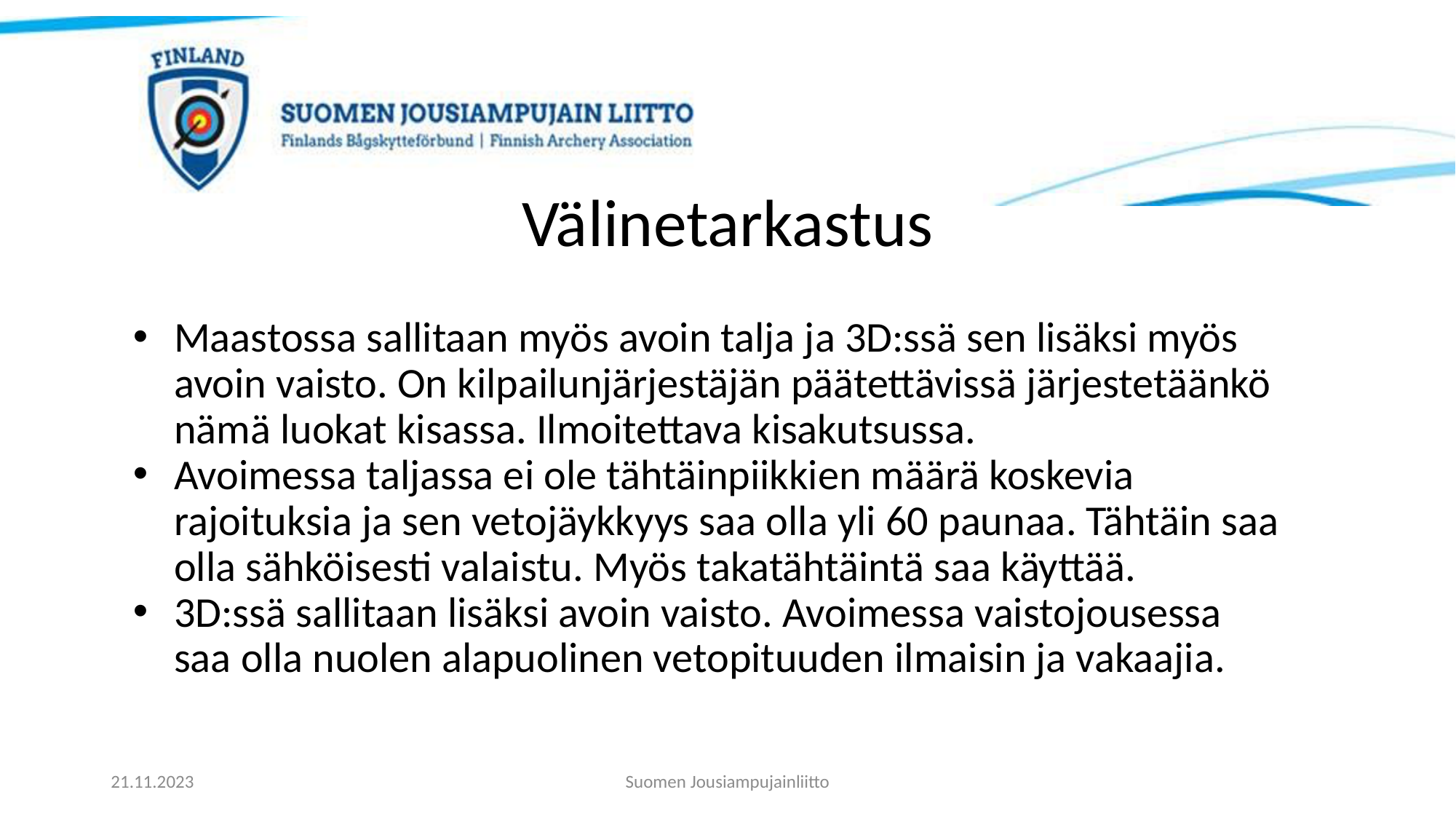

# Välinetarkastus
Maastossa sallitaan myös avoin talja ja 3D:ssä sen lisäksi myös avoin vaisto. On kilpailunjärjestäjän päätettävissä järjestetäänkö nämä luokat kisassa. Ilmoitettava kisakutsussa.
Avoimessa taljassa ei ole tähtäinpiikkien määrä koskevia rajoituksia ja sen vetojäykkyys saa olla yli 60 paunaa. Tähtäin saa olla sähköisesti valaistu. Myös takatähtäintä saa käyttää.
3D:ssä sallitaan lisäksi avoin vaisto. Avoimessa vaistojousessa saa olla nuolen alapuolinen vetopituuden ilmaisin ja vakaajia.
21.11.2023
Suomen Jousiampujainliitto